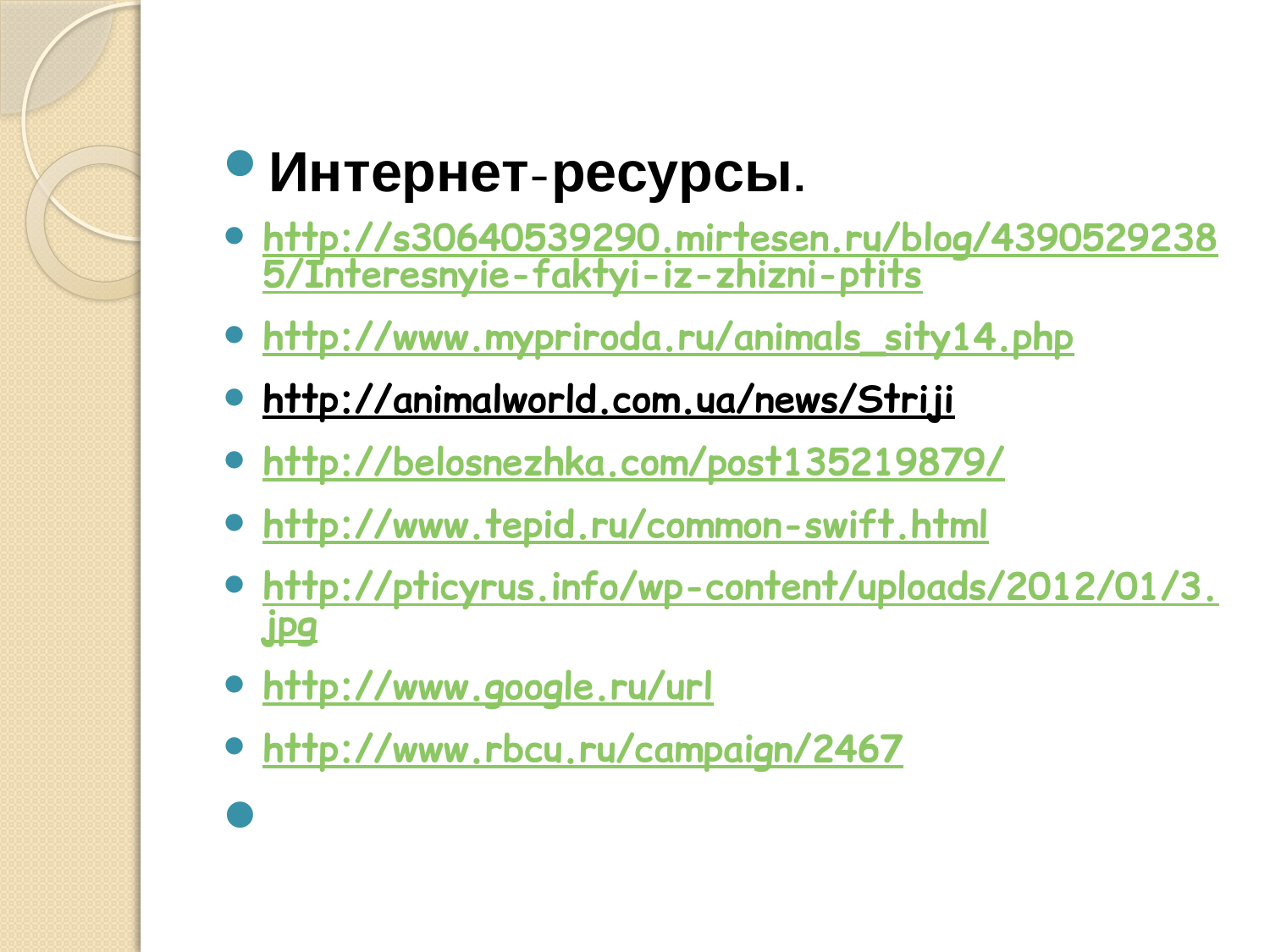

#
Интернет-ресурсы.
http://s30640539290.mirtesen.ru/blog/43905292385/Interesnyie-faktyi-iz-zhizni-ptits
http://www.mypriroda.ru/animals_sity14.php
http://animalworld.com.ua/news/Striji
http://belosnezhka.com/post135219879/
http://www.tepid.ru/common-swift.html
http://pticyrus.info/wp-content/uploads/2012/01/3.jpg
http://www.google.ru/url
http://www.rbcu.ru/campaign/2467